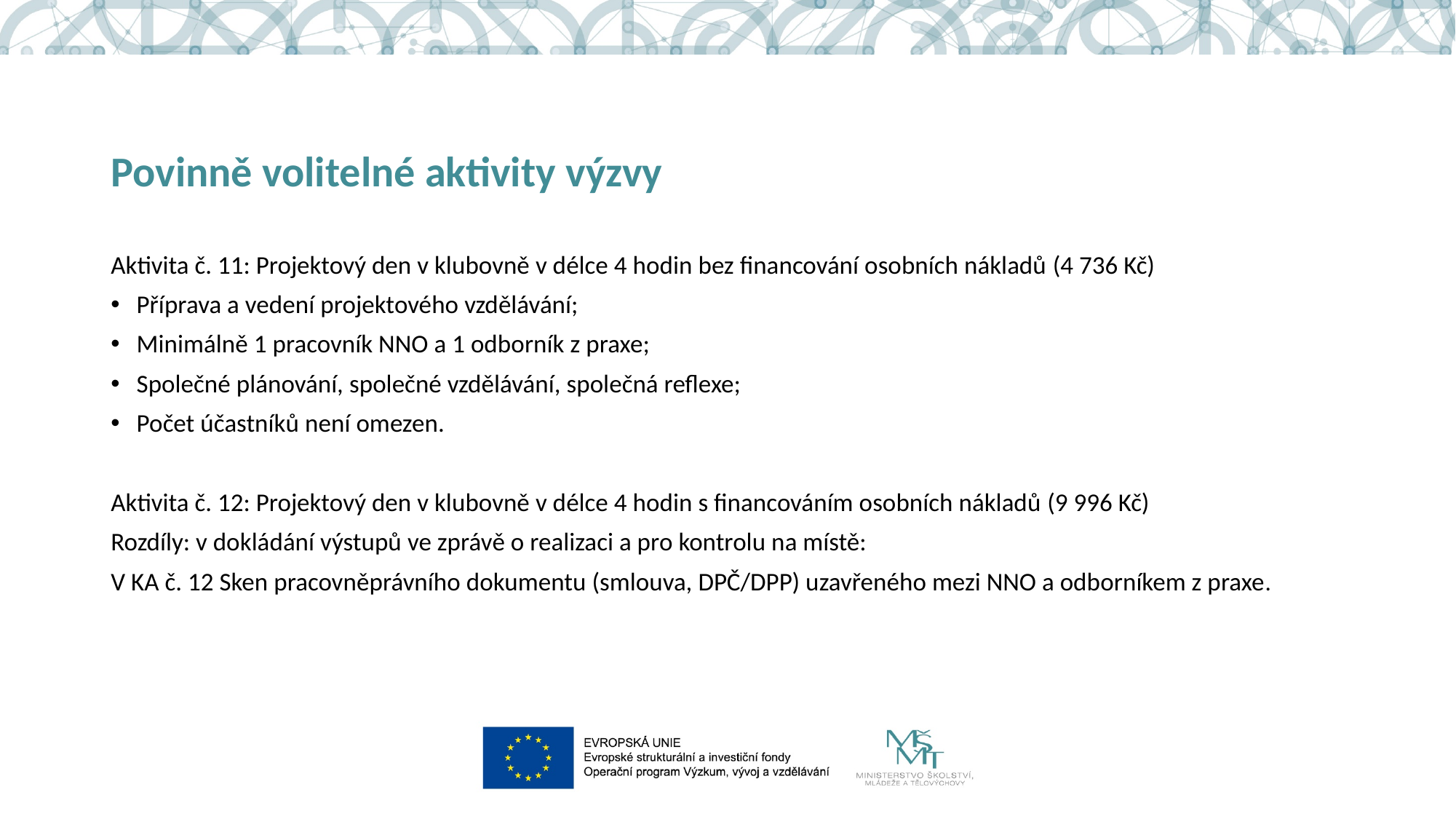

# Povinně volitelné aktivity výzvy
Aktivita č. 11: Projektový den v klubovně v délce 4 hodin bez financování osobních nákladů (4 736 Kč)
Příprava a vedení projektového vzdělávání;
Minimálně 1 pracovník NNO a 1 odborník z praxe;
Společné plánování, společné vzdělávání, společná reflexe;
Počet účastníků není omezen.

Aktivita č. 12: Projektový den v klubovně v délce 4 hodin s financováním osobních nákladů (9 996 Kč)
Rozdíly: v dokládání výstupů ve zprávě o realizaci a pro kontrolu na místě:
V KA č. 12 Sken pracovněprávního dokumentu (smlouva, DPČ/DPP) uzavřeného mezi NNO a odborníkem z praxe.